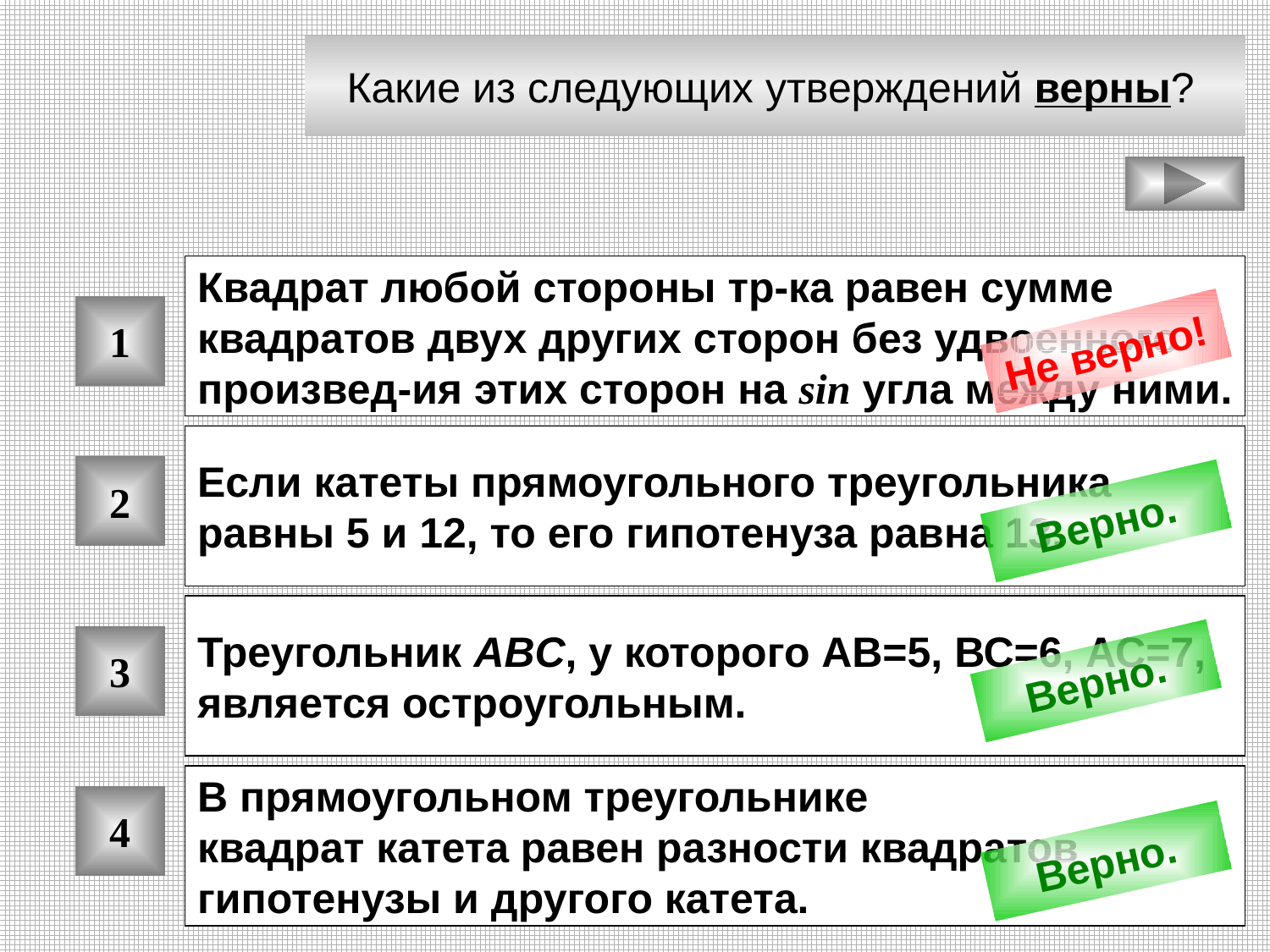

Какие из следующих утверждений верны?

Квадрат любой стороны тр-ка равен сумме
квадратов двух других сторон без удвоенного
произвед-ия этих сторон на sin угла между ними.
1
Не верно!
Если катеты прямоугольного треугольника
равны 5 и 12, то его гипотенуза равна 13.
2
Верно.
Треугольник ABC, у которого АВ=5, ВС=6, АС=7,
является остроугольным.
3
Верно.
В прямоугольном треугольнике
квадрат катета равен разности квадратов
гипотенузы и другого катета.
4
Верно.